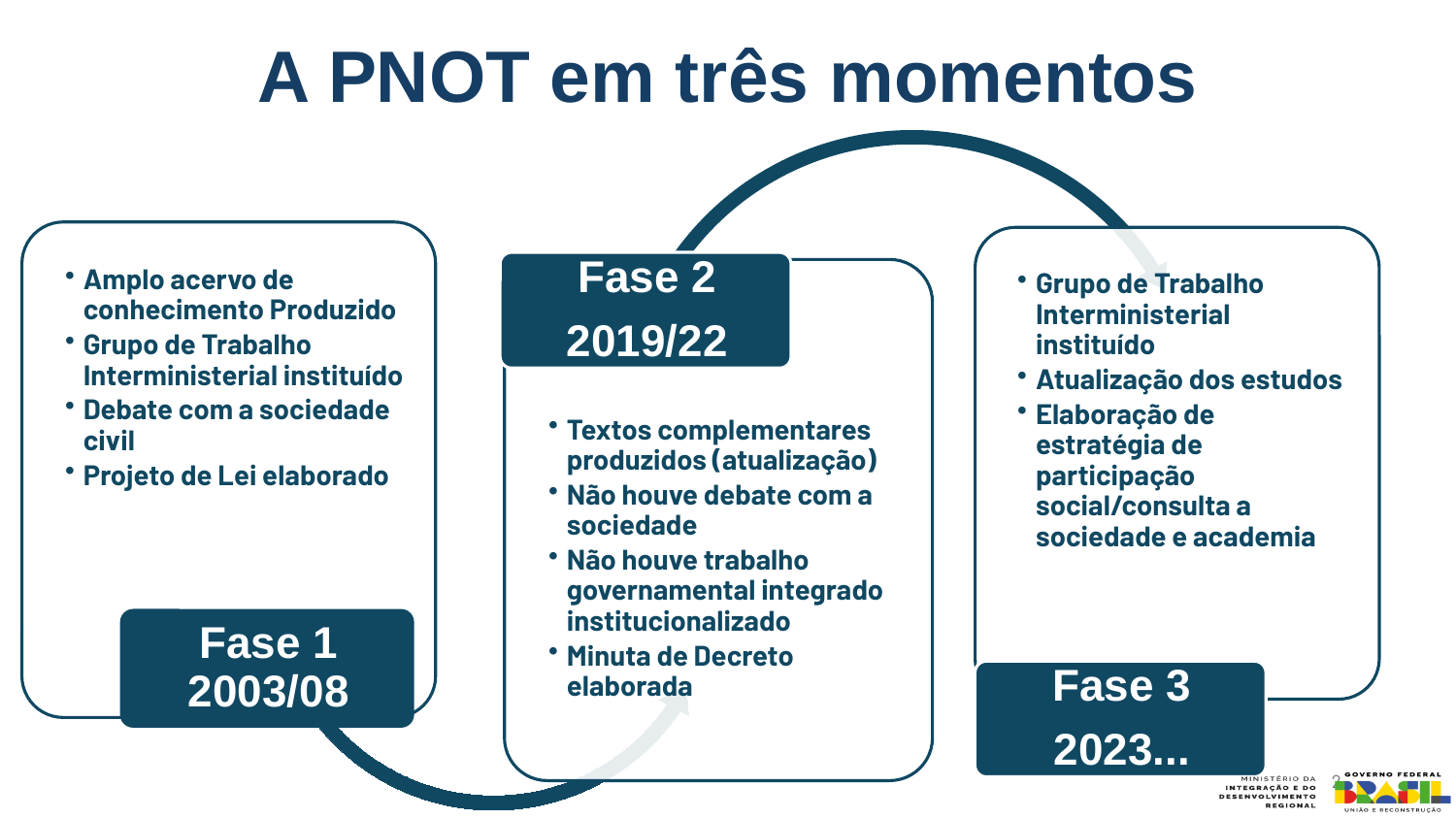

# A PNOT em três momentos
Amplo acervo de conhecimento Produzido
Grupo de Trabalho Interministerial instituído
Debate com a sociedade civil
Projeto de Lei elaborado
Fase 1 2003/08
Textos complementares produzidos (atualização)
Não houve debate com a sociedade
Não houve trabalho governamental integrado institucionalizado
Minuta de Decreto elaborada
Fase 2
2019/22
Grupo de Trabalho Interministerial instituído
Atualização dos estudos
Elaboração de estratégia de participação social/consulta a sociedade e academia
Fase 3
2023...
2